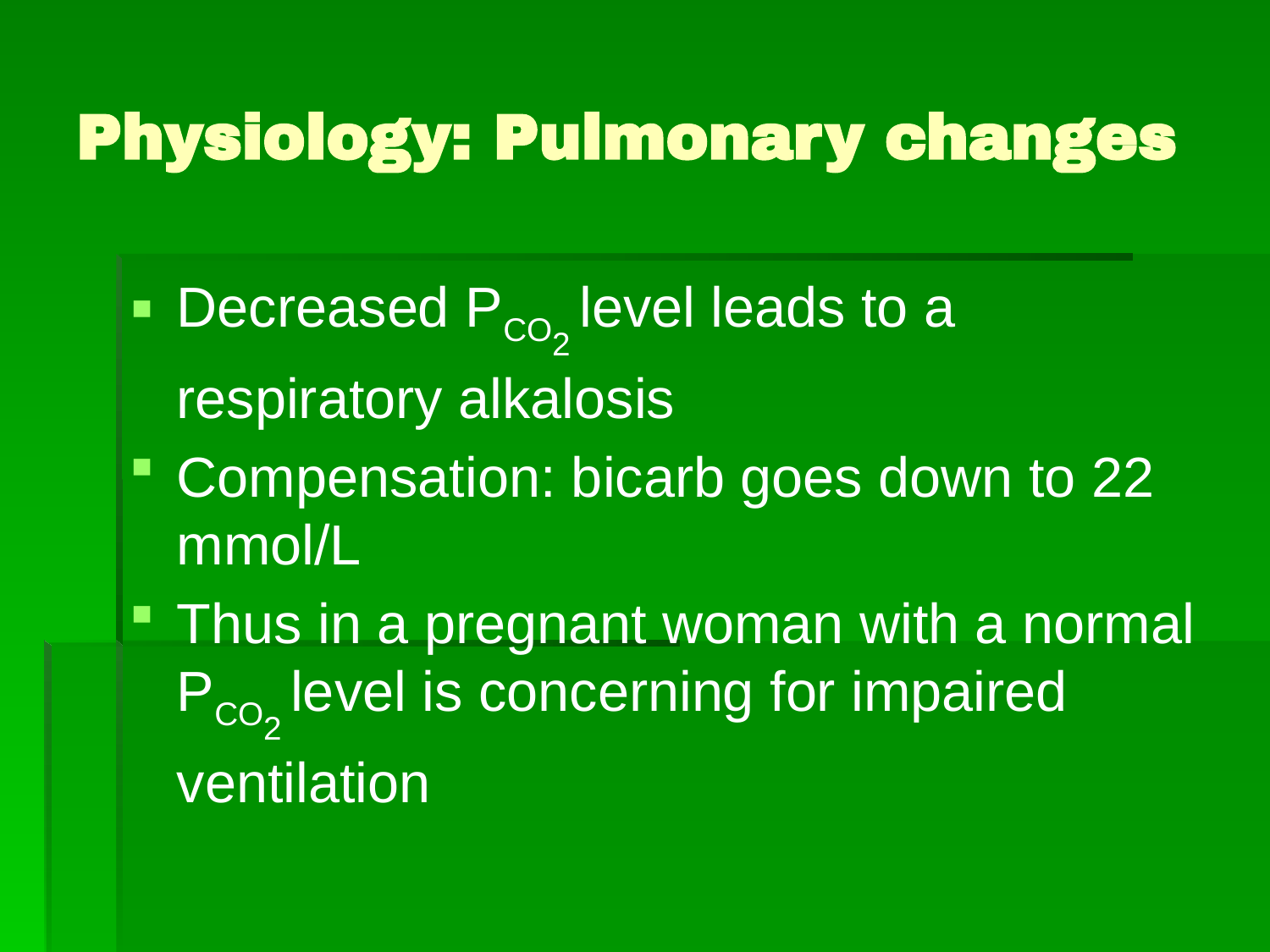

# Physiology: Pulmonary changes
Decreased PCO2 level leads to a respiratory alkalosis
Compensation: bicarb goes down to 22 mmol/L
Thus in a pregnant woman with a normal PCO2 level is concerning for impaired ventilation